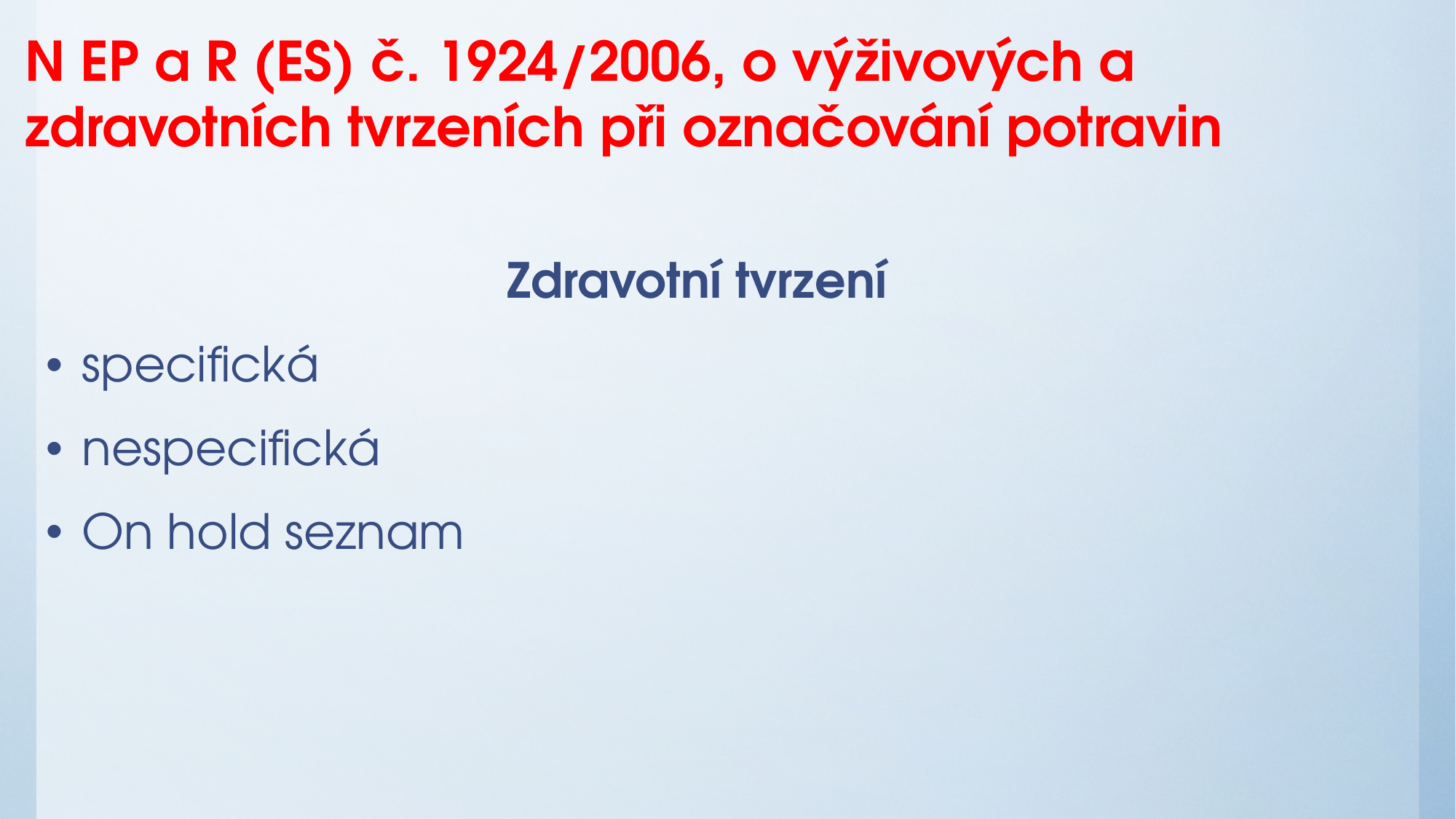

N EP a R (ES) č. 1924/2006, o výživových a zdravotních tvrzeních při označování potravin
Zdravotní tvrzení
specifická
nespecifická
On hold seznam